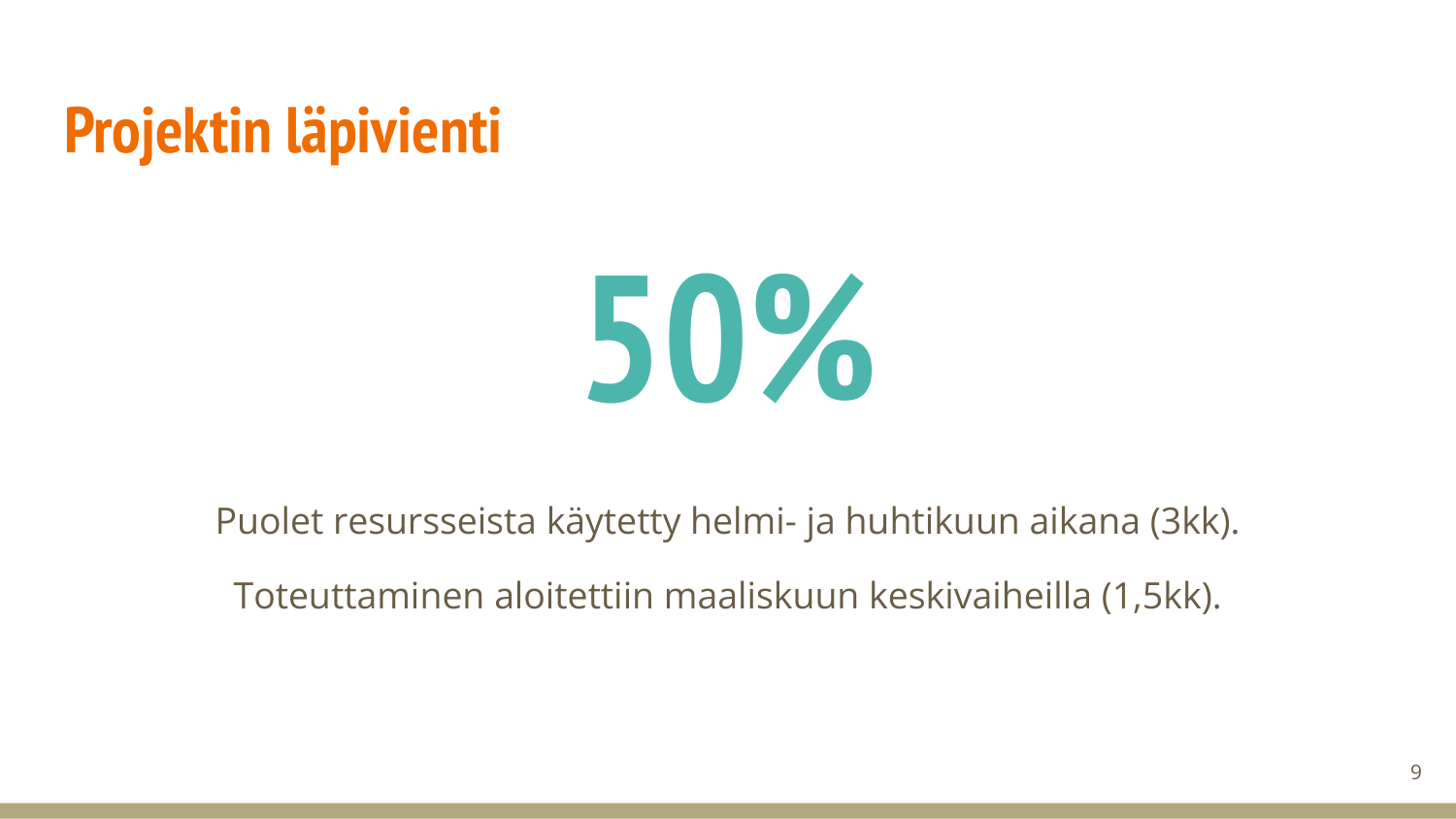

Projektin läpivienti
# 50%
Puolet resursseista käytetty helmi- ja huhtikuun aikana (3kk).
Toteuttaminen aloitettiin maaliskuun keskivaiheilla (1,5kk).
9